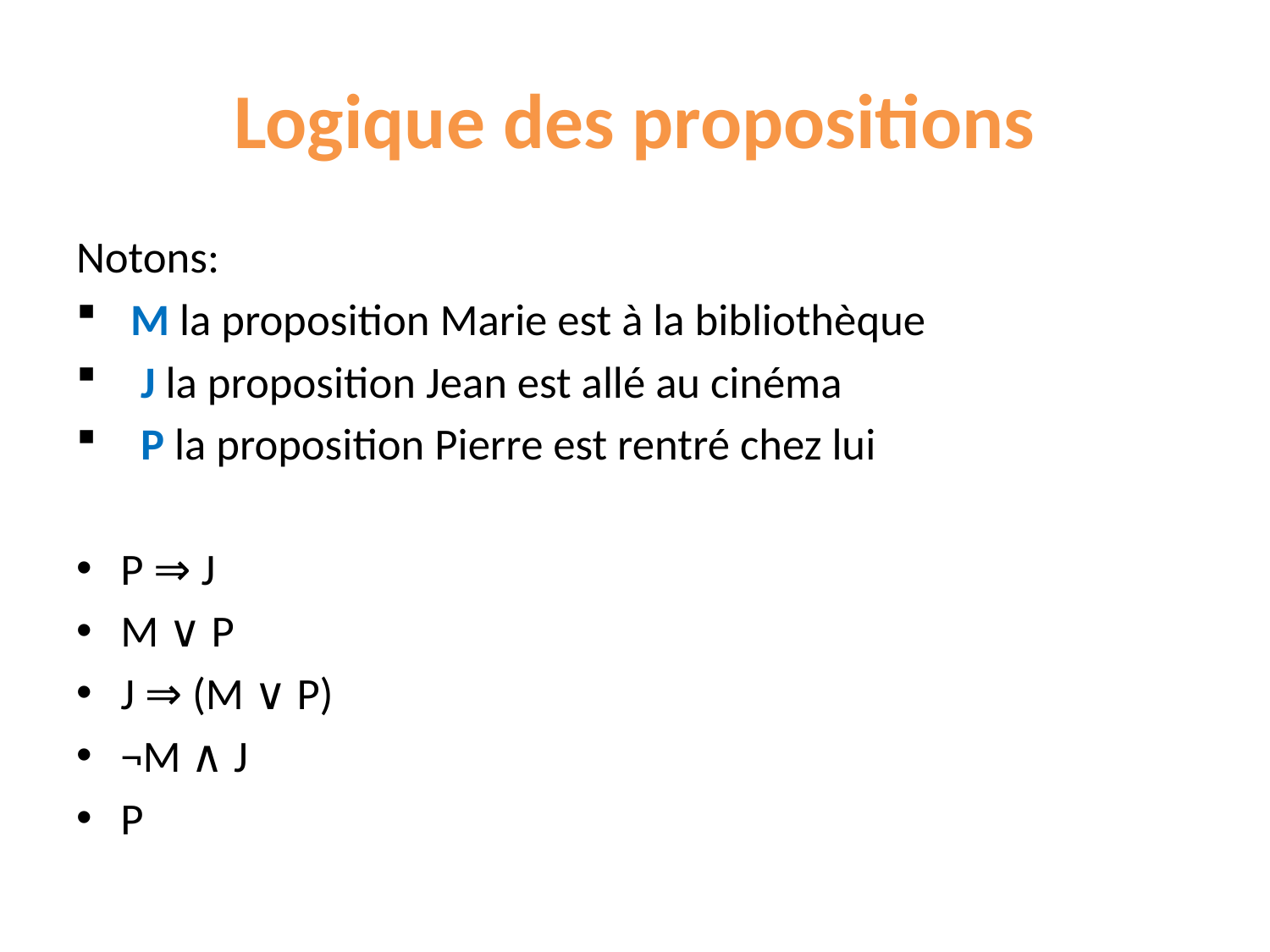

# Logique des propositions
Notons:
 M la proposition Marie est à la bibliothèque
  J la proposition Jean est allé au cinéma
  P la proposition Pierre est rentré chez lui

P ⇒ J
M ∨ P
J ⇒ (M ∨ P)
¬M ∧ J
P